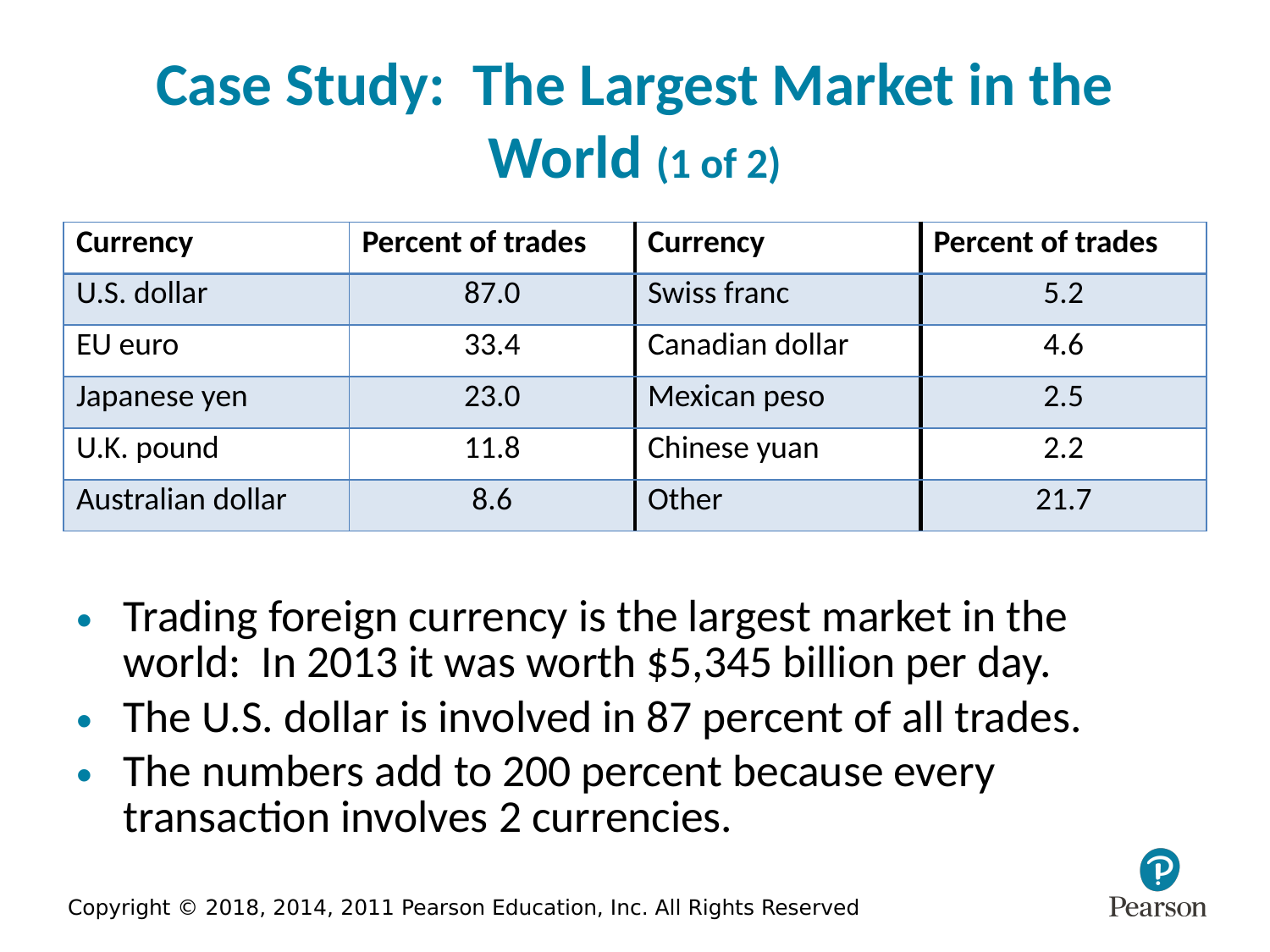

# Case Study:  The Largest Market in the World (1 of 2)
| Currency | Percent of trades | Currency | Percent of trades |
| --- | --- | --- | --- |
| U.S. dollar | 87.0 | Swiss franc | 5.2 |
| EU euro | 33.4 | Canadian dollar | 4.6 |
| Japanese yen | 23.0 | Mexican peso | 2.5 |
| U.K. pound | 11.8 | Chinese yuan | 2.2 |
| Australian dollar | 8.6 | Other | 21.7 |
Trading foreign currency is the largest market in the world:  In 2013 it was worth $5,345 billion per day.
The U.S. dollar is involved in 87 percent of all trades.
The numbers add to 200 percent because every transaction involves 2 currencies.